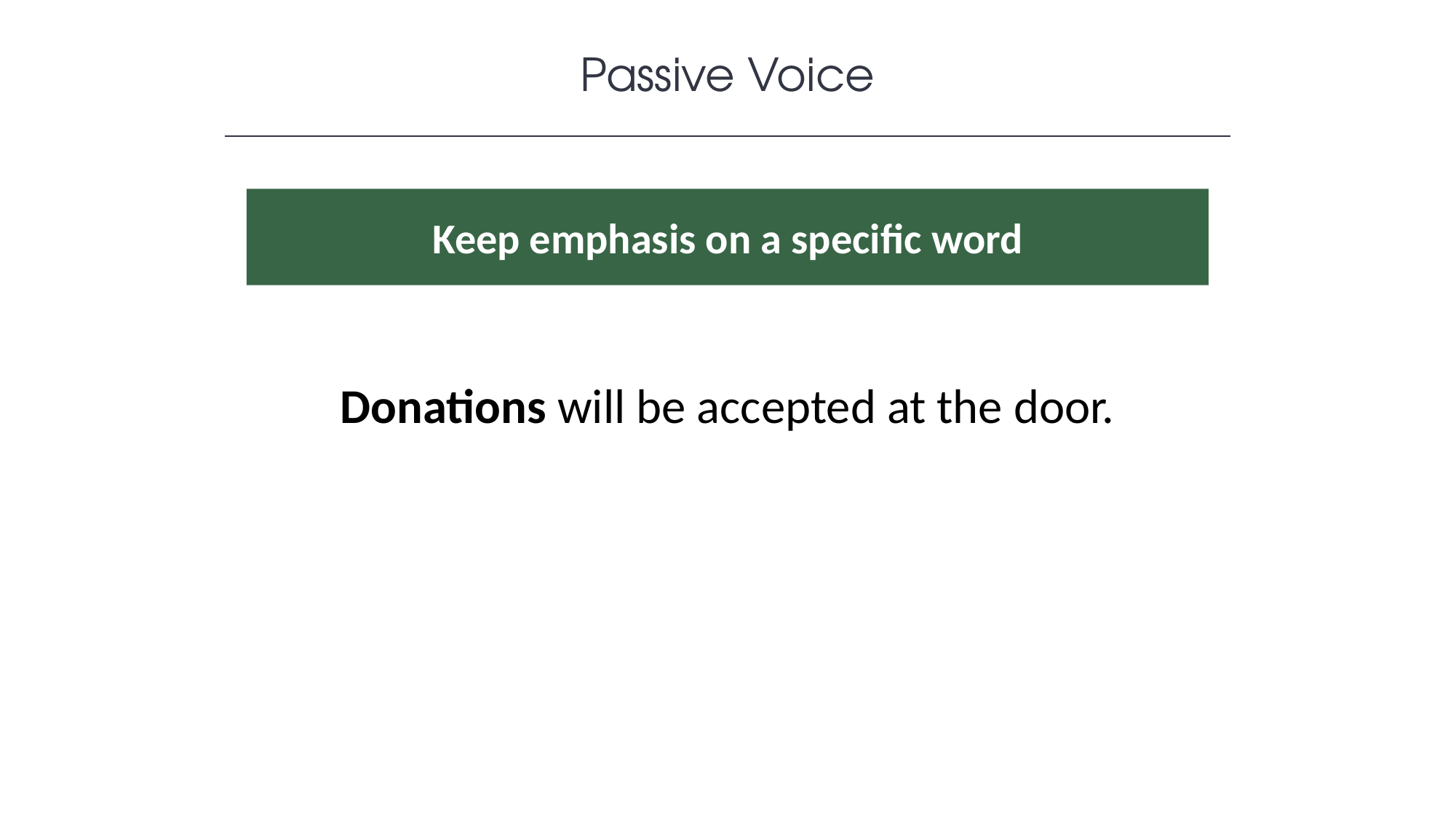

Passive Voice
Keep emphasis on a specific word
Donations will be accepted at the door.